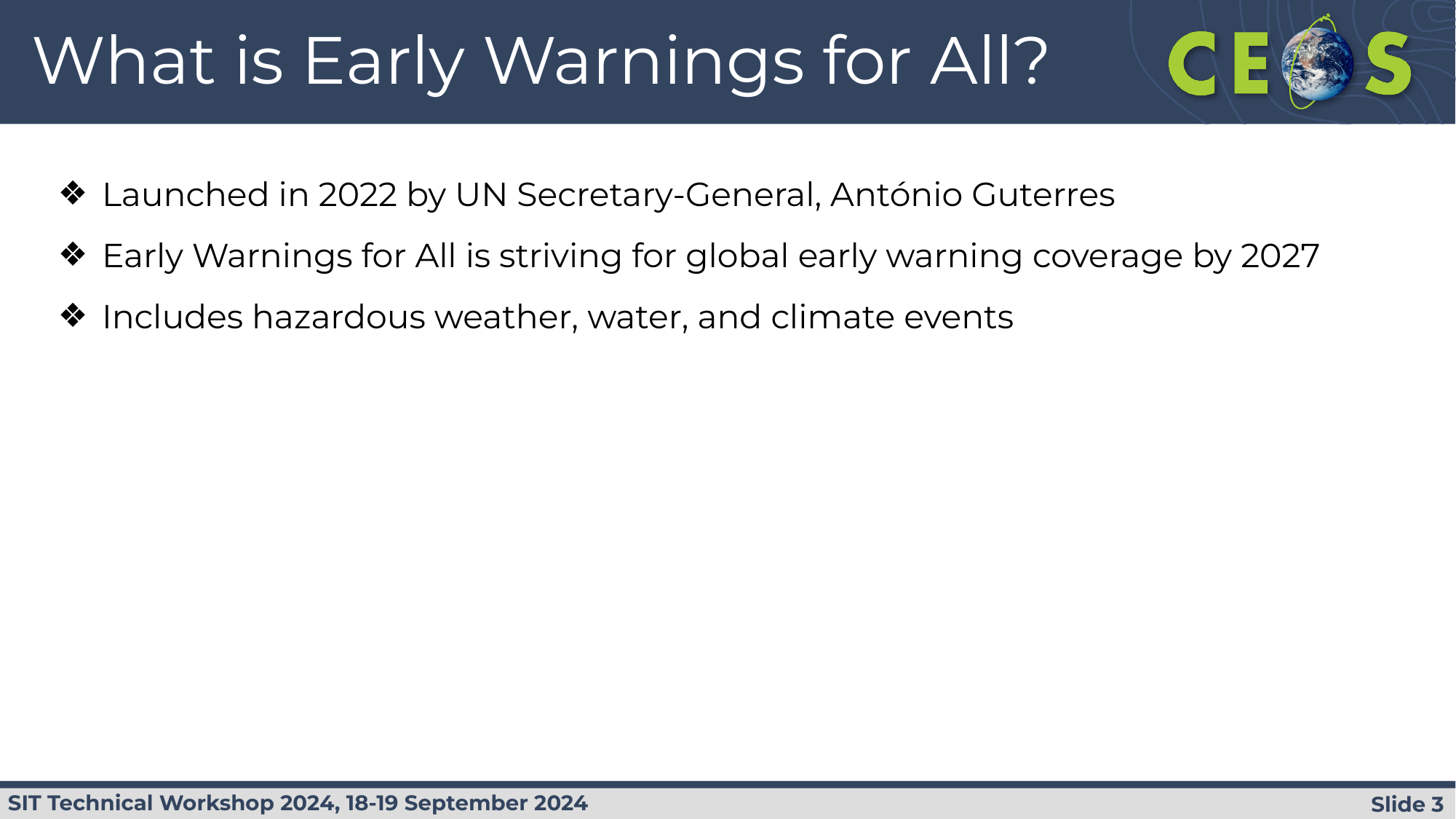

# What is Early Warnings for All?
Launched in 2022 by UN Secretary-General, António Guterres
Early Warnings for All is striving for global early warning coverage by 2027
Includes hazardous weather, water, and climate events